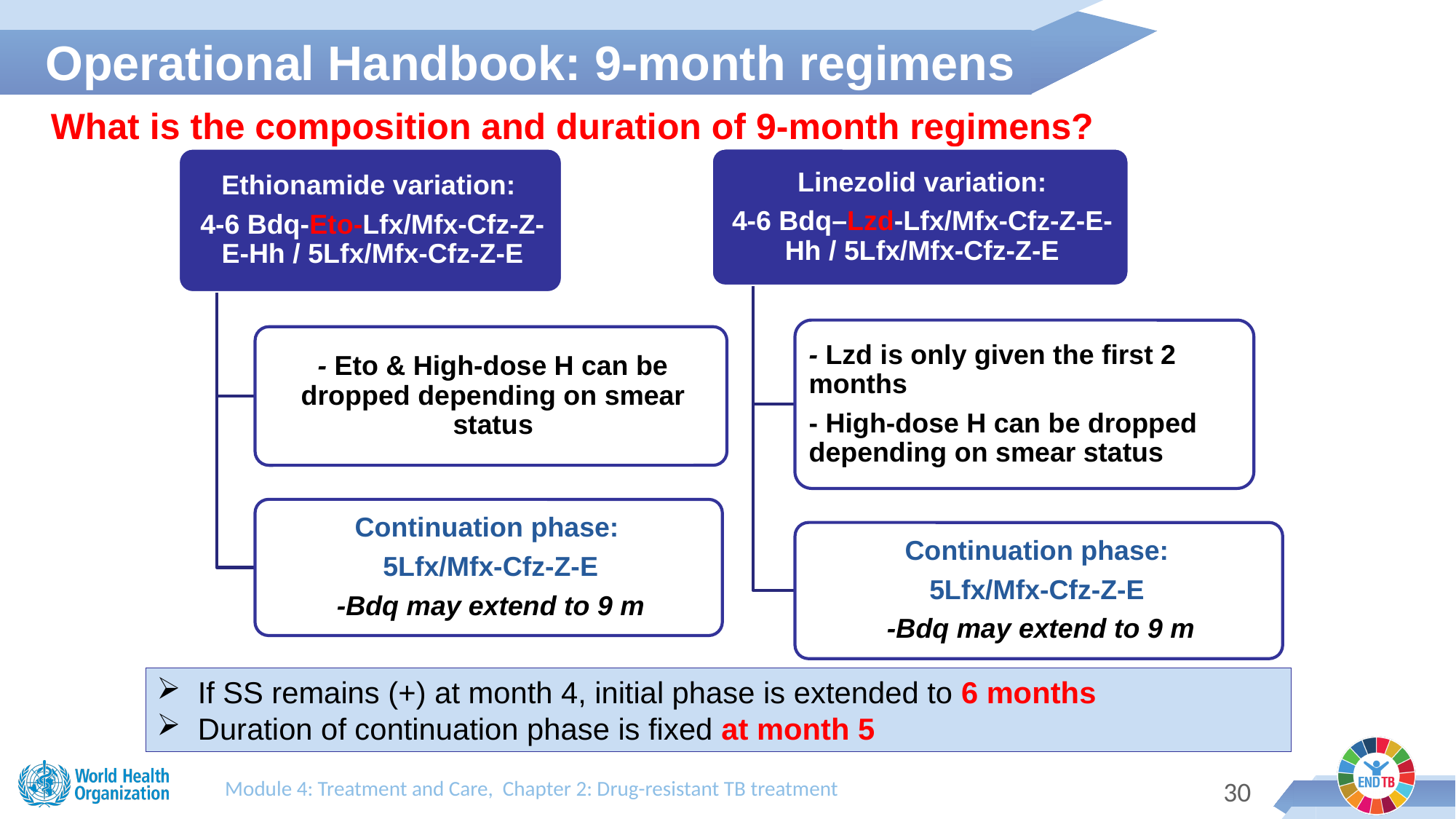

Operational Handbook: 9-month regimens
What is the composition and duration of 9-month regimens?
Ethionamide variation:
4-6 Bdq-Eto-Lfx/Mfx-Cfz-Z-E-Hh / 5Lfx/Mfx-Cfz-Z-E
- Eto & High-dose H can be dropped depending on smear status
Continuation phase:
5Lfx/Mfx-Cfz-Z-E
-Bdq may extend to 9 m
Linezolid variation:
4-6 Bdq–Lzd-Lfx/Mfx-Cfz-Z-E-Hh / 5Lfx/Mfx-Cfz-Z-E
- Lzd is only given the first 2 months
- High-dose H can be dropped depending on smear status
Continuation phase:
5Lfx/Mfx-Cfz-Z-E
-Bdq may extend to 9 m
If SS remains (+) at month 4, initial phase is extended to 6 months
Duration of continuation phase is fixed at month 5
Module 4: Treatment and Care,  Chapter 2: Drug-resistant TB treatment

30